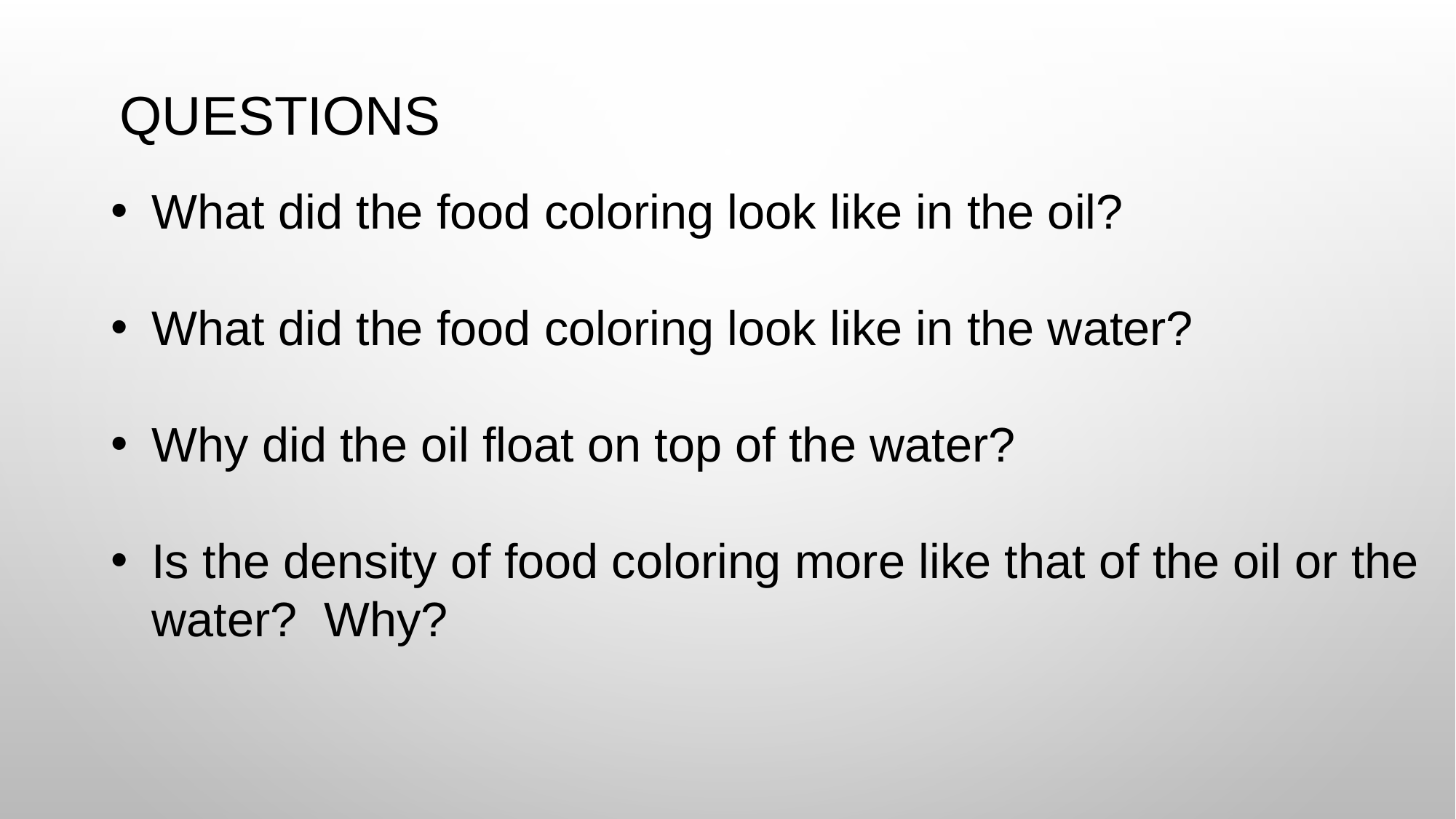

# Questions
What did the food coloring look like in the oil?

What did the food coloring look like in the water?

Why did the oil float on top of the water?

Is the density of food coloring more like that of the oil or the water?  Why?